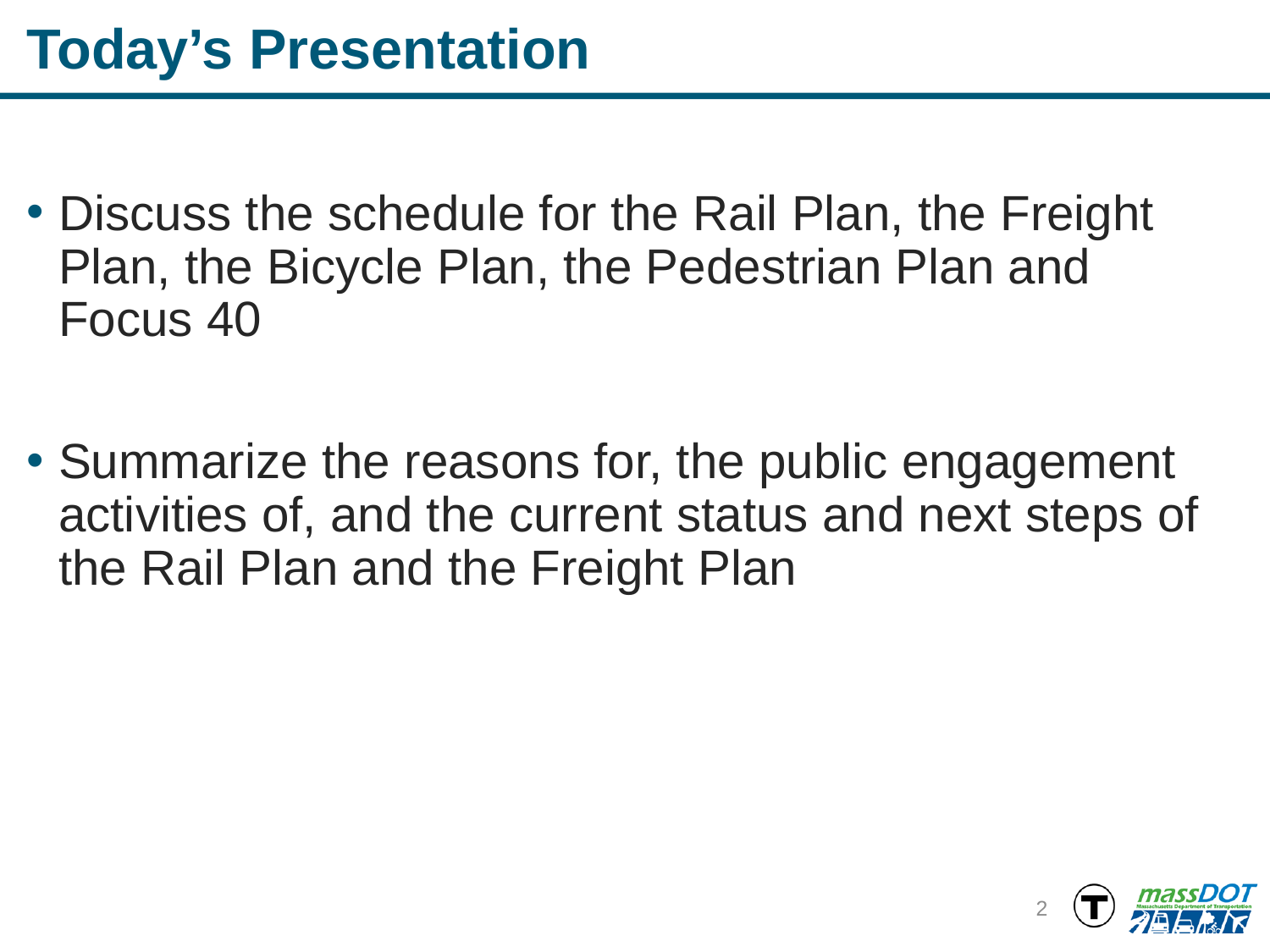

# Today’s Presentation

Discuss the schedule for the Rail Plan, the Freight Plan, the Bicycle Plan, the Pedestrian Plan and Focus 40

Summarize the reasons for, the public engagement activities of, and the current status and next steps of the Rail Plan and the Freight Plan
2